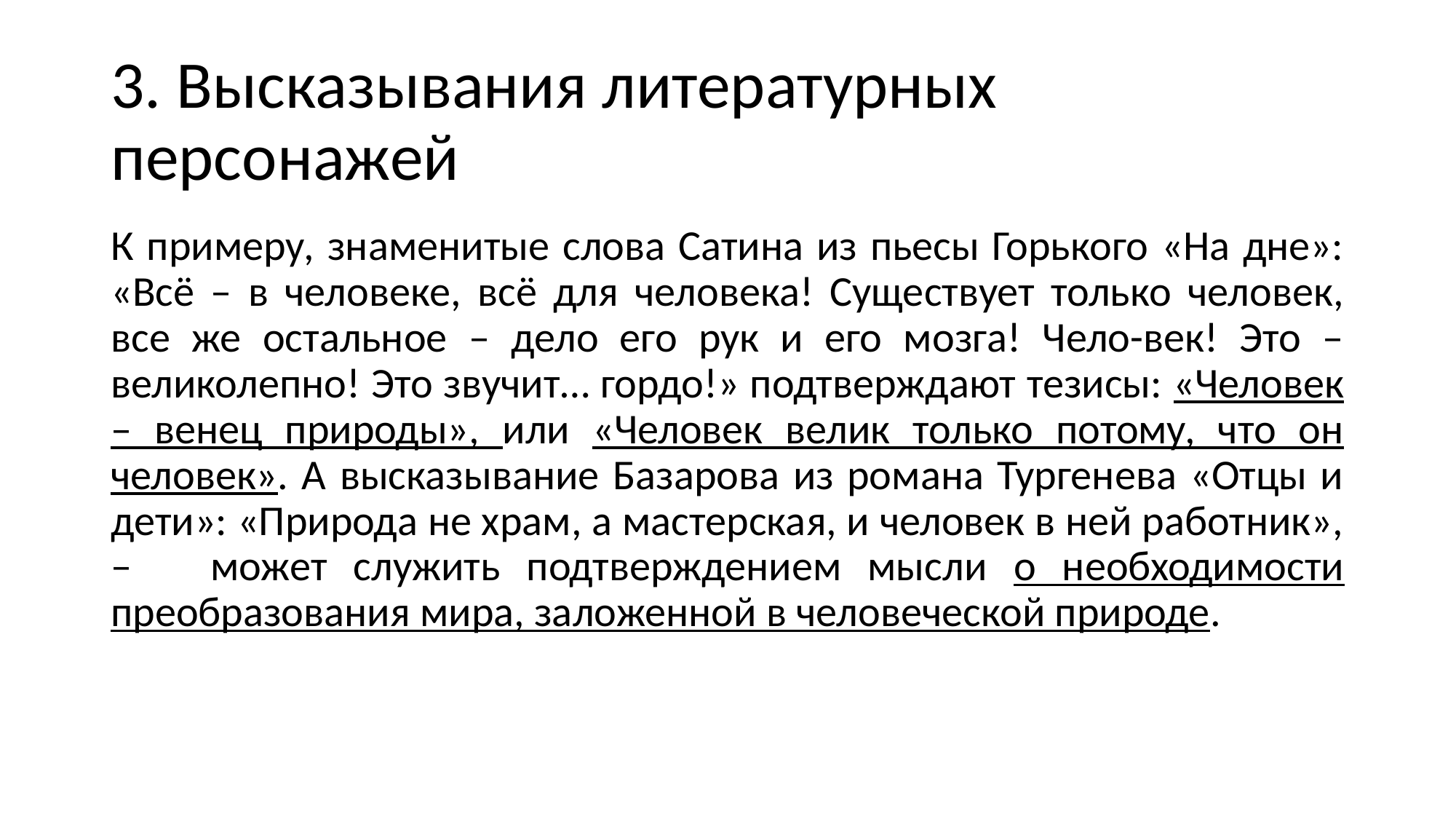

# 3. Высказывания литературных персонажей
К примеру, знаменитые слова Сатина из пьесы Горького «На дне»: «Всё – в человеке, всё для человека! Существует только человек, все же остальное – дело его рук и его мозга! Чело-век! Это – великолепно! Это звучит… гордо!» подтверждают тезисы: «Человек – венец природы», или «Человек велик только потому, что он человек». А высказывание Базарова из романа Тургенева «Отцы и дети»: «Природа не храм, а мастерская, и человек в ней работник», –   может служить подтверждением мысли о необходимости преобразования мира, заложенной в человеческой природе.